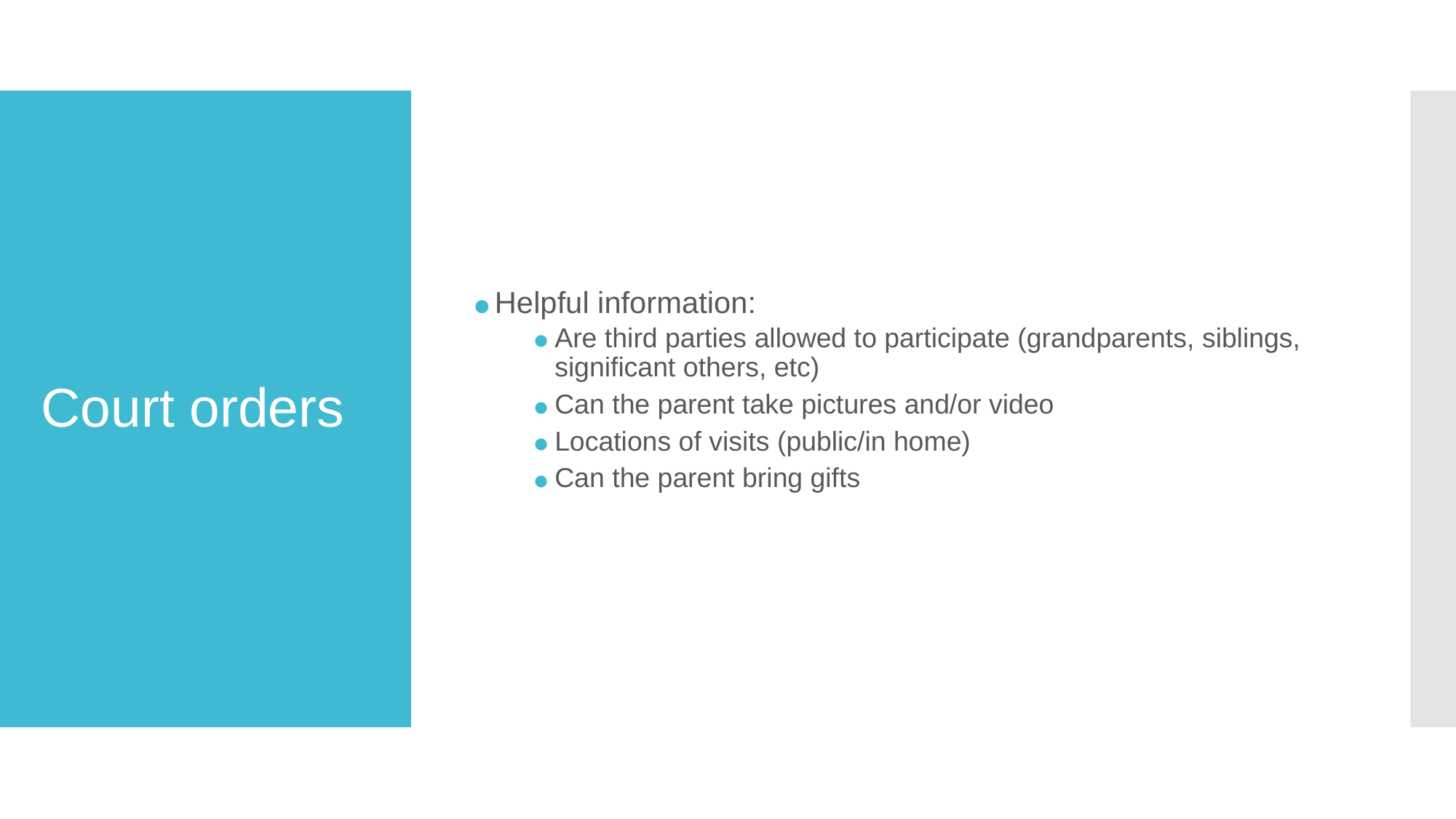

Helpful information:
Are third parties allowed to participate (grandparents, siblings, significant others, etc)
Can the parent take pictures and/or video
Locations of visits (public/in home)
Can the parent bring gifts

# Court orders